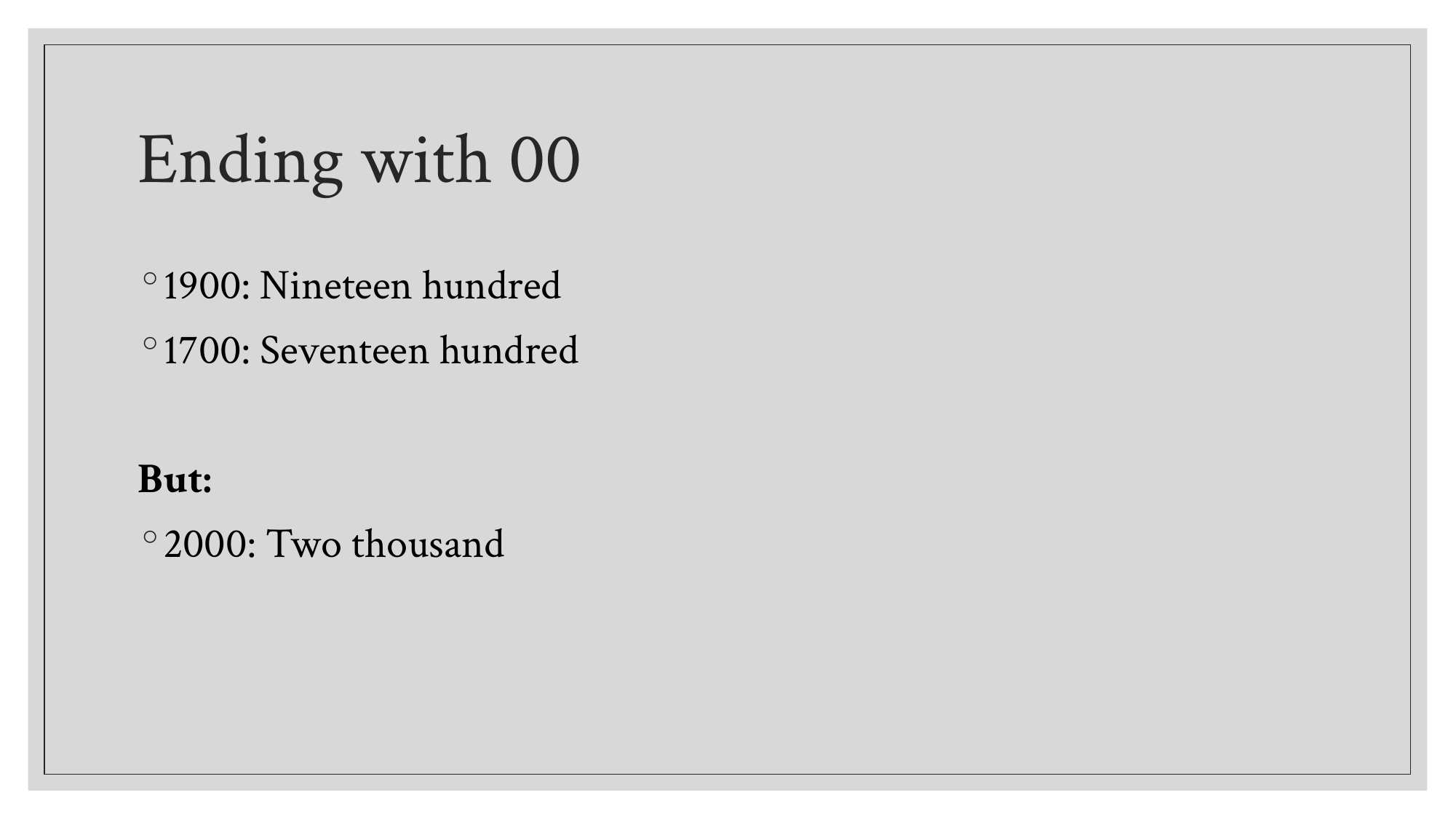

# Ending with 00
1900: Nineteen hundred
1700: Seventeen hundred

But:
2000: Two thousand